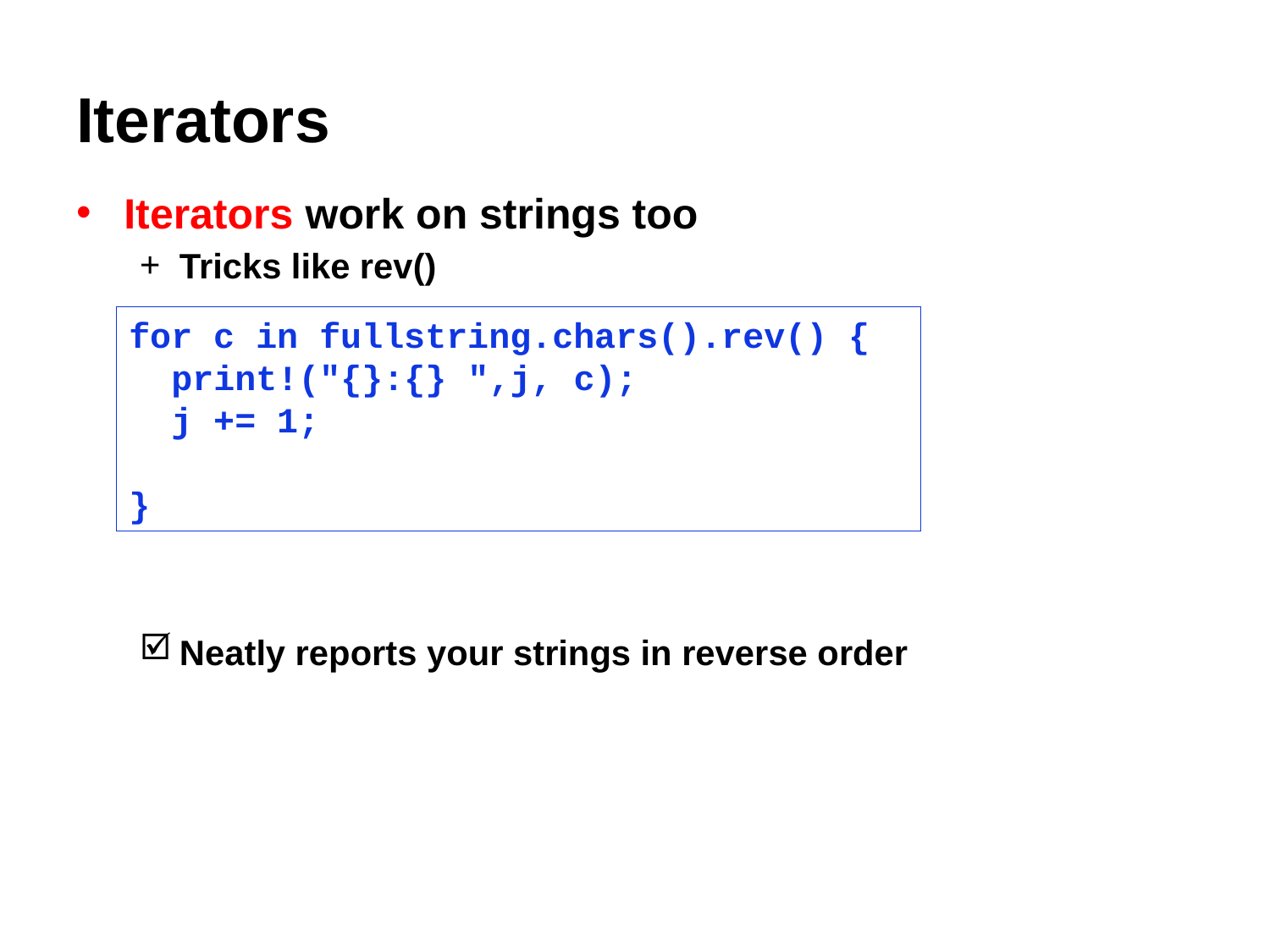

# Iterators
Iterators work on strings too
Tricks like rev()

Neatly reports your strings in reverse order

for c in fullstring.chars().rev() {
  print!("{}:{} ",j, c);
  j += 1;

}